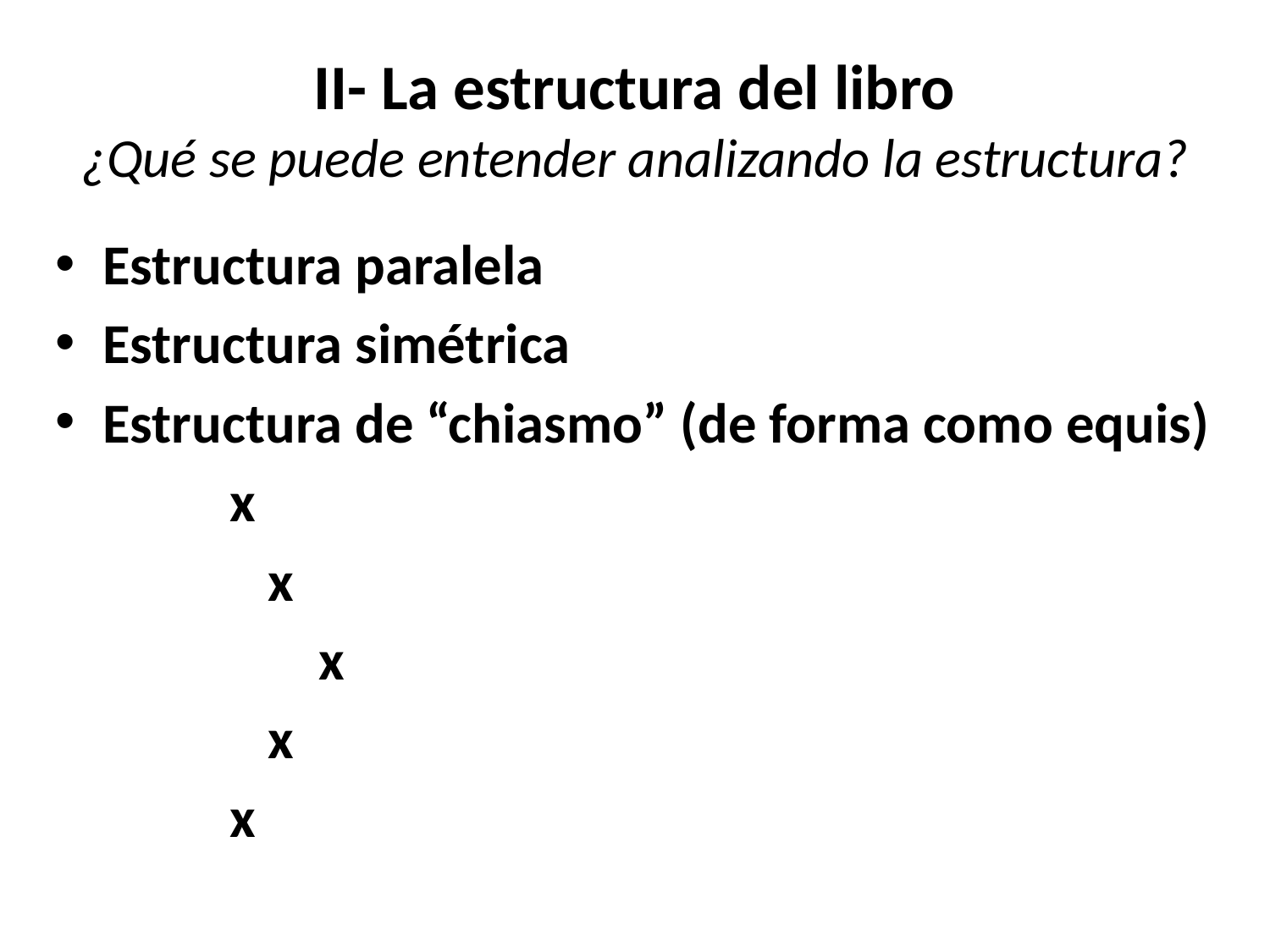

# II- La estructura del libro ¿Qué se puede entender analizando la estructura?
Estructura paralela
Estructura simétrica
Estructura de “chiasmo” (de forma como equis)
		x
		   x
		       x
		   x
		x